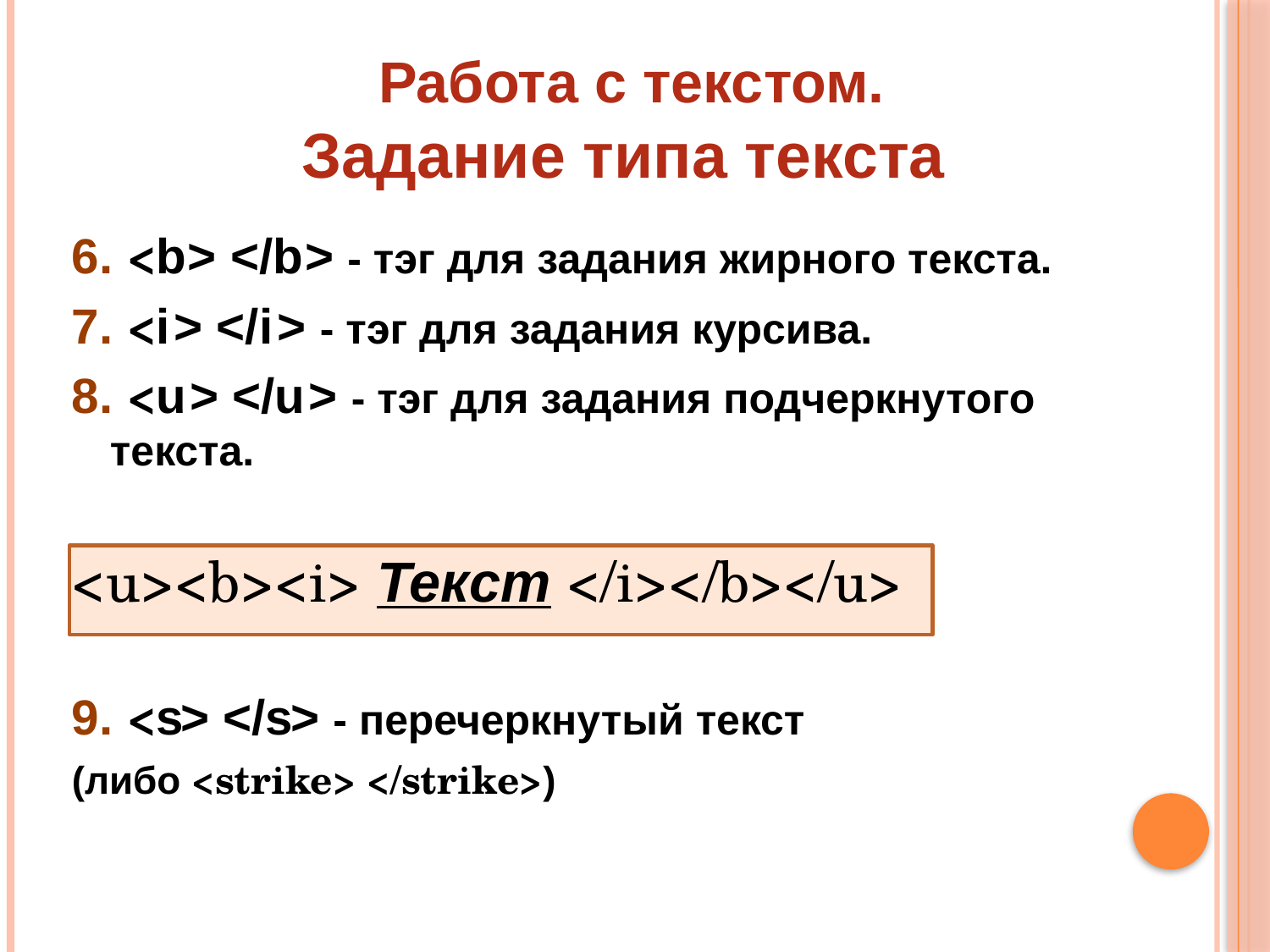

# Работа с текстом. Задание типа текста
6. <b> </b> - тэг для задания жирного текста.
7. <i> </i> - тэг для задания курсива.
8. <u> </u> - тэг для задания подчеркнутого текста.

<u><b><i> Текст </i></b></u>

9. <s> </s> - перечеркнутый текст
(либо <strike> </strike>)